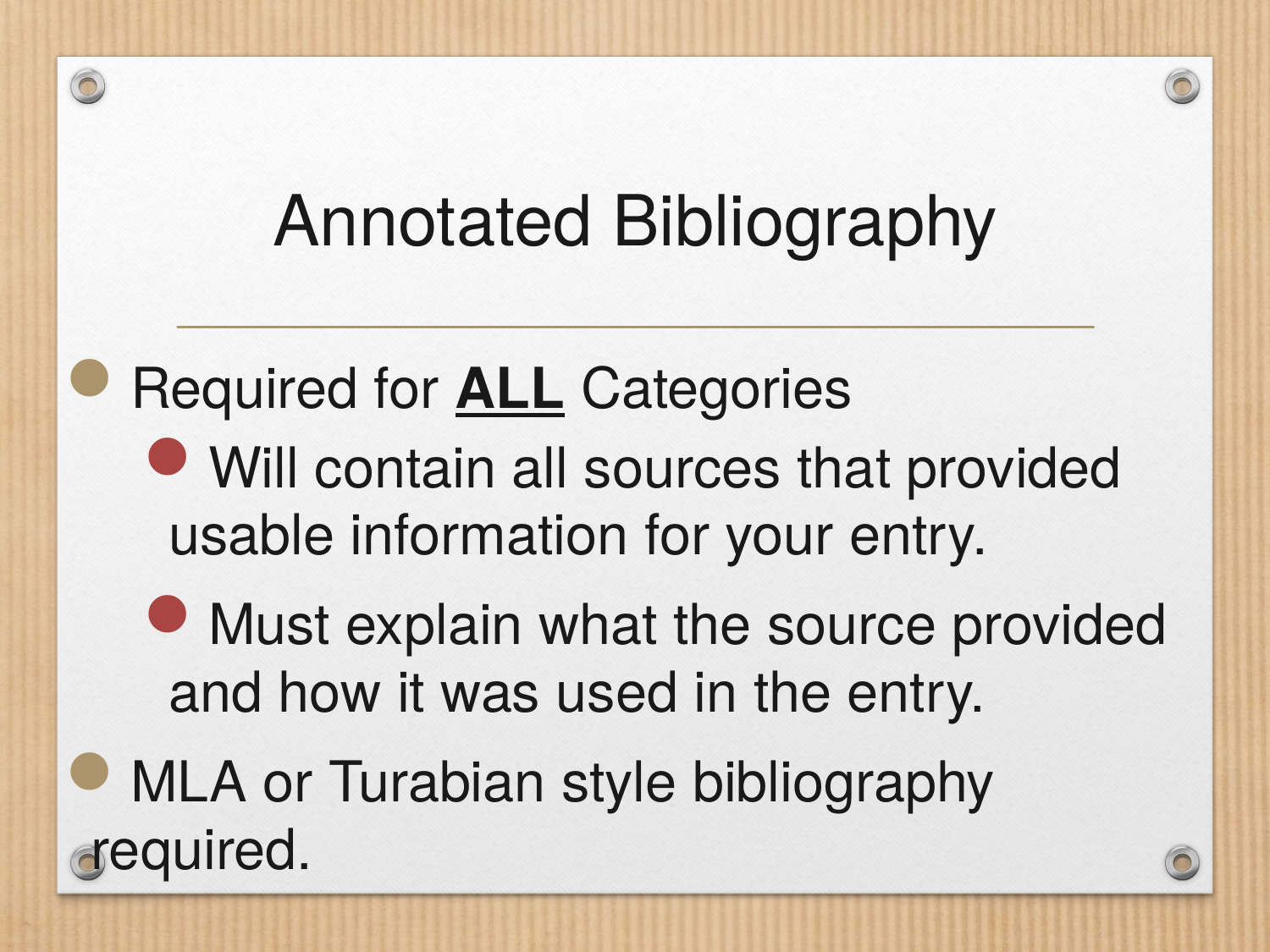

# Annotated Bibliography
Required for ALL Categories
Will contain all sources that provided usable information for your entry.
Must explain what the source provided and how it was used in the entry.
MLA or Turabian style bibliography required.